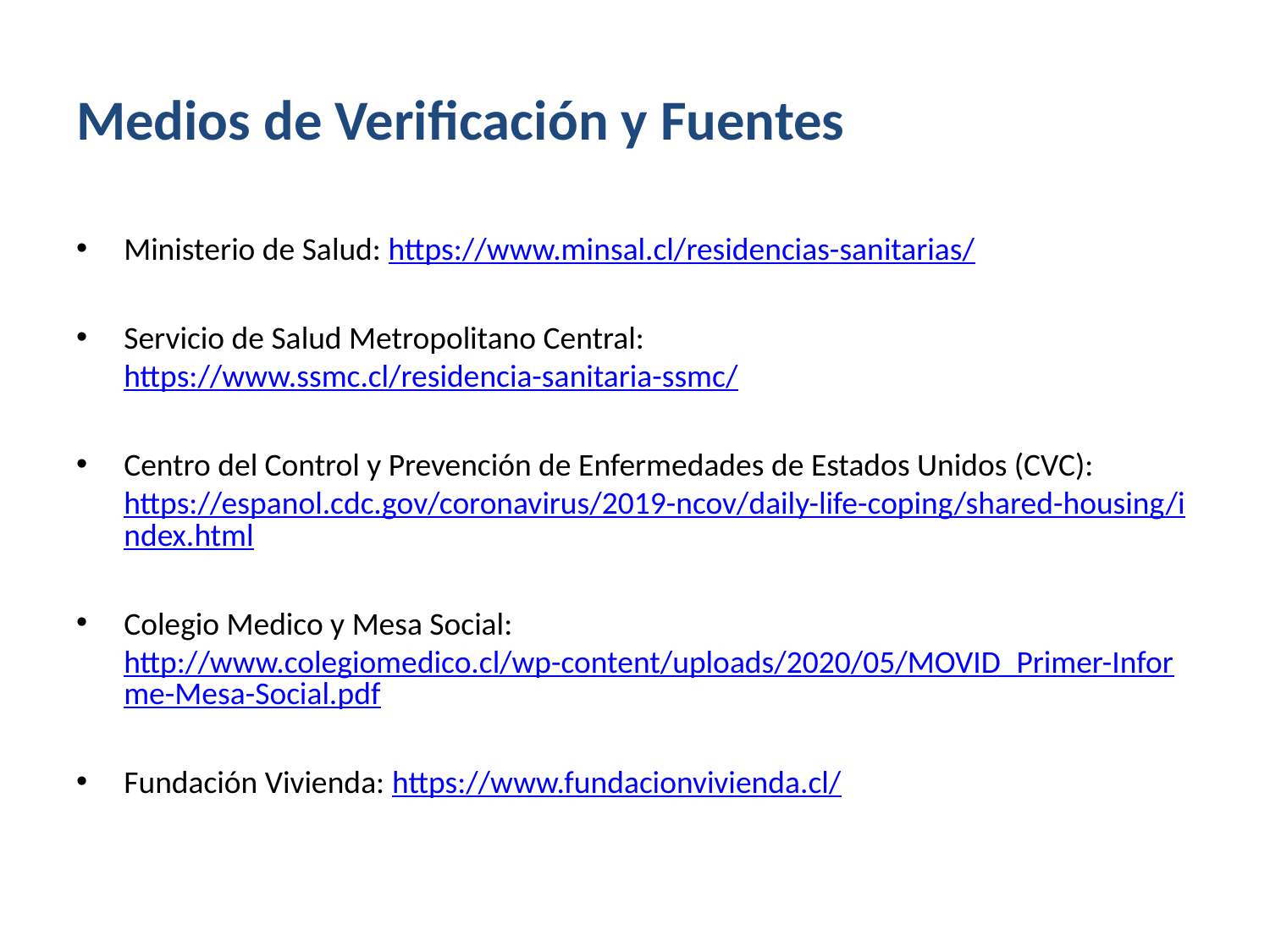

# Medios de Verificación y Fuentes
Ministerio de Salud: https://www.minsal.cl/residencias-sanitarias/

Servicio de Salud Metropolitano Central: https://www.ssmc.cl/residencia-sanitaria-ssmc/

Centro del Control y Prevención de Enfermedades de Estados Unidos (CVC): https://espanol.cdc.gov/coronavirus/2019-ncov/daily-life-coping/shared-housing/index.html

Colegio Medico y Mesa Social: http://www.colegiomedico.cl/wp-content/uploads/2020/05/MOVID_Primer-Informe-Mesa-Social.pdf

Fundación Vivienda: https://www.fundacionvivienda.cl/